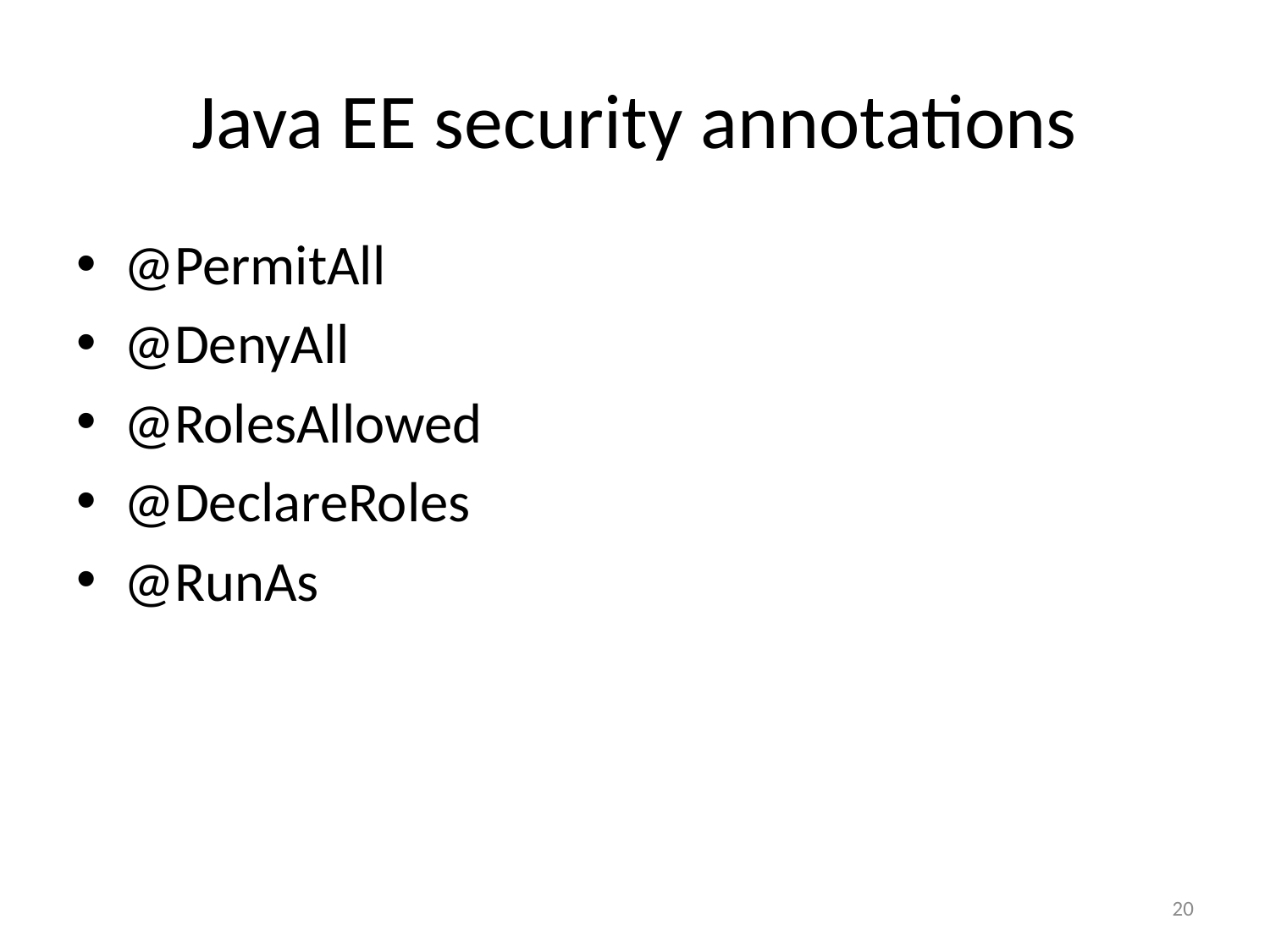

# Java EE security annotations
@PermitAll
@DenyAll
@RolesAllowed
@DeclareRoles
@RunAs
20